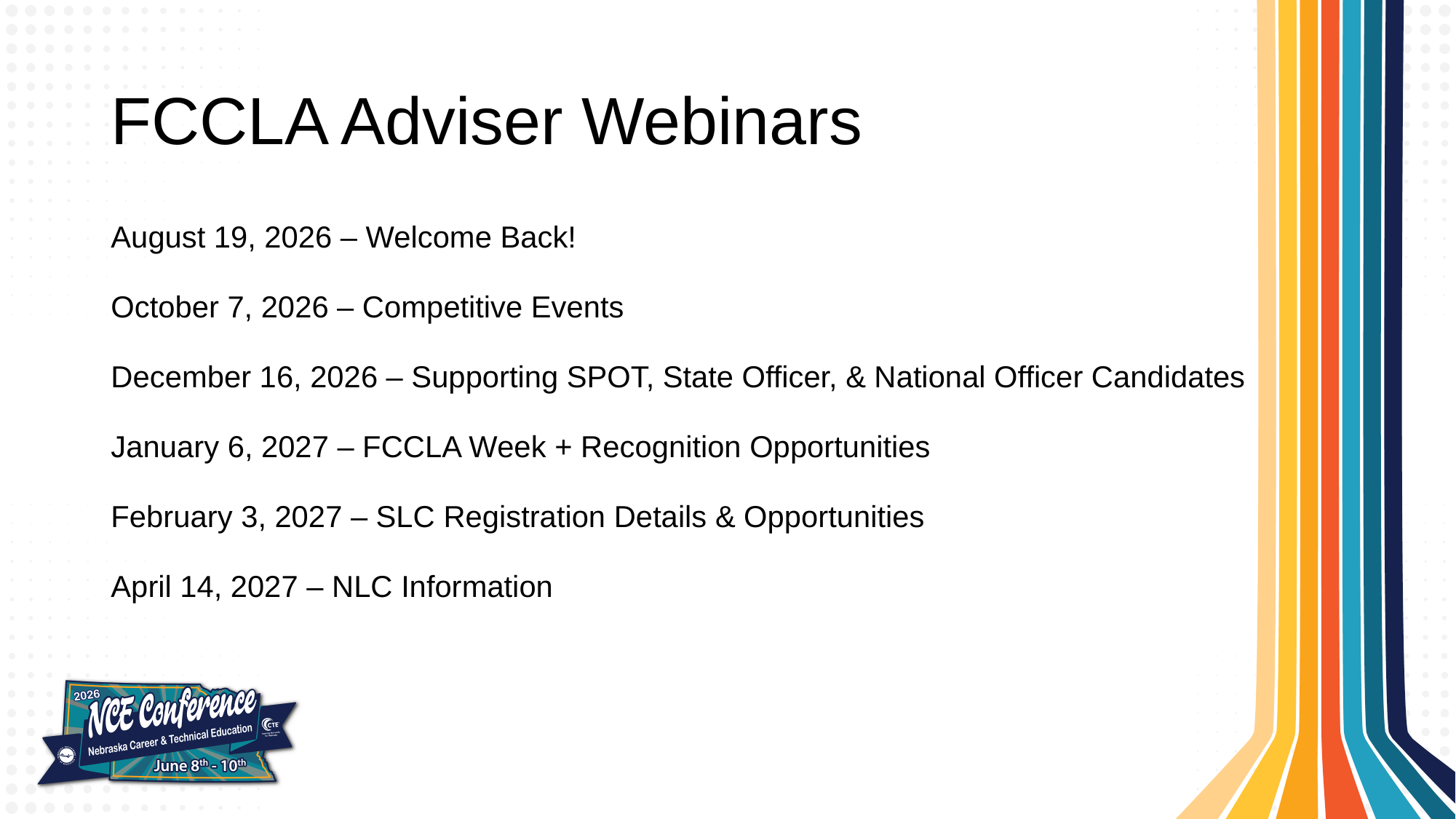

# FCCLA Adviser Webinars
August 19, 2026 – Welcome Back!
October 7, 2026 – Competitive Events
December 16, 2026 – Supporting SPOT, State Officer, & National Officer Candidates
January 6, 2027 – FCCLA Week + Recognition Opportunities
February 3, 2027 – SLC Registration Details & Opportunities
April 14, 2027 – NLC Information